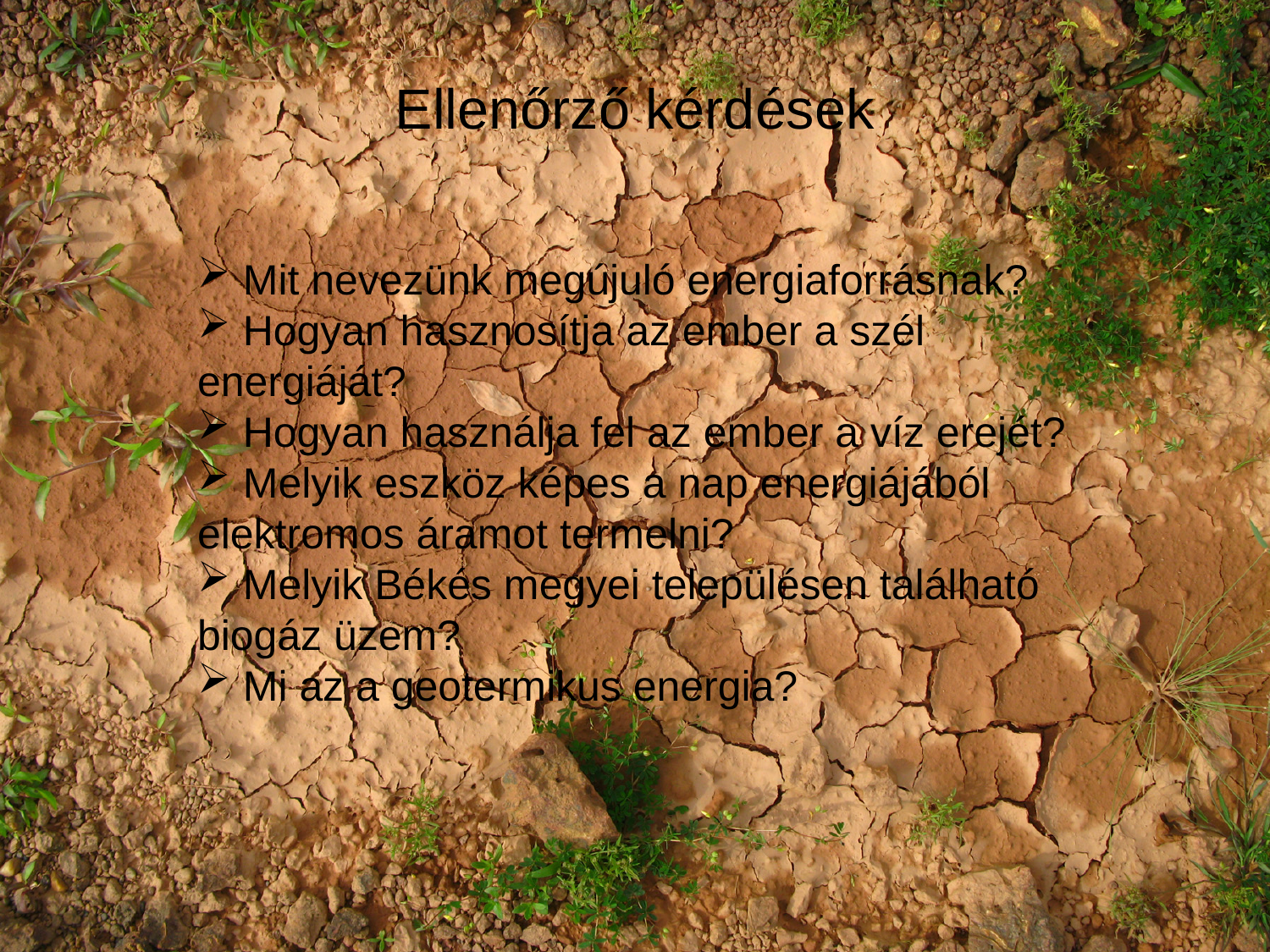

Ellenőrző kérdések
 Mit nevezünk megújuló energiaforrásnak?
 Hogyan hasznosítja az ember a szél energiáját?
 Hogyan használja fel az ember a víz erejét?
 Melyik eszköz képes a nap energiájából elektromos áramot termelni?
 Melyik Békés megyei településen található biogáz üzem?
 Mi az a geotermikus energia?